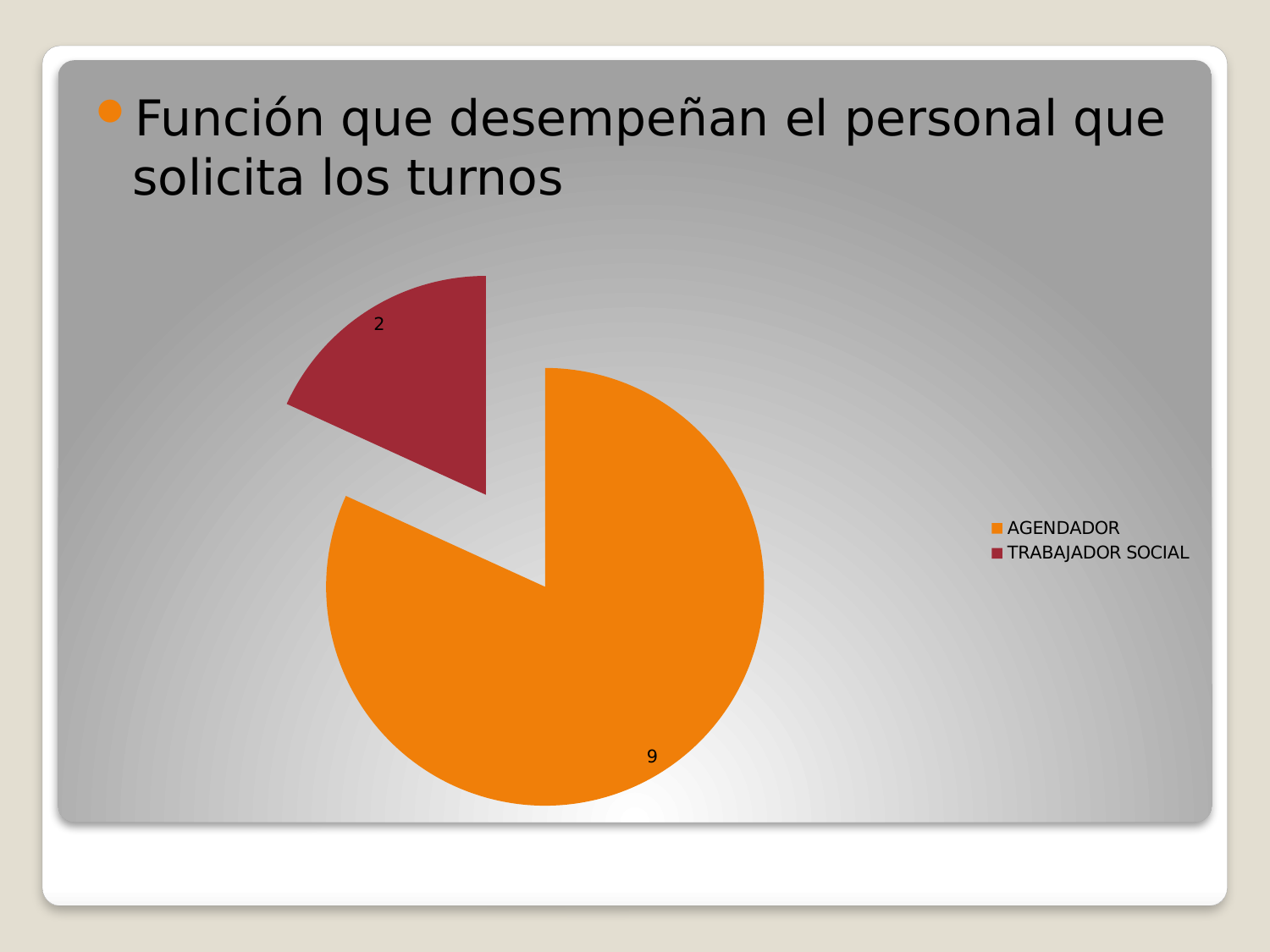

Función que desempeñan el personal que solicita los turnos

### Chart

| Category |  |
|---|---|
| AGENDADOR | 9.0 |
| TRABAJADOR SOCIAL | 2.0 |
#